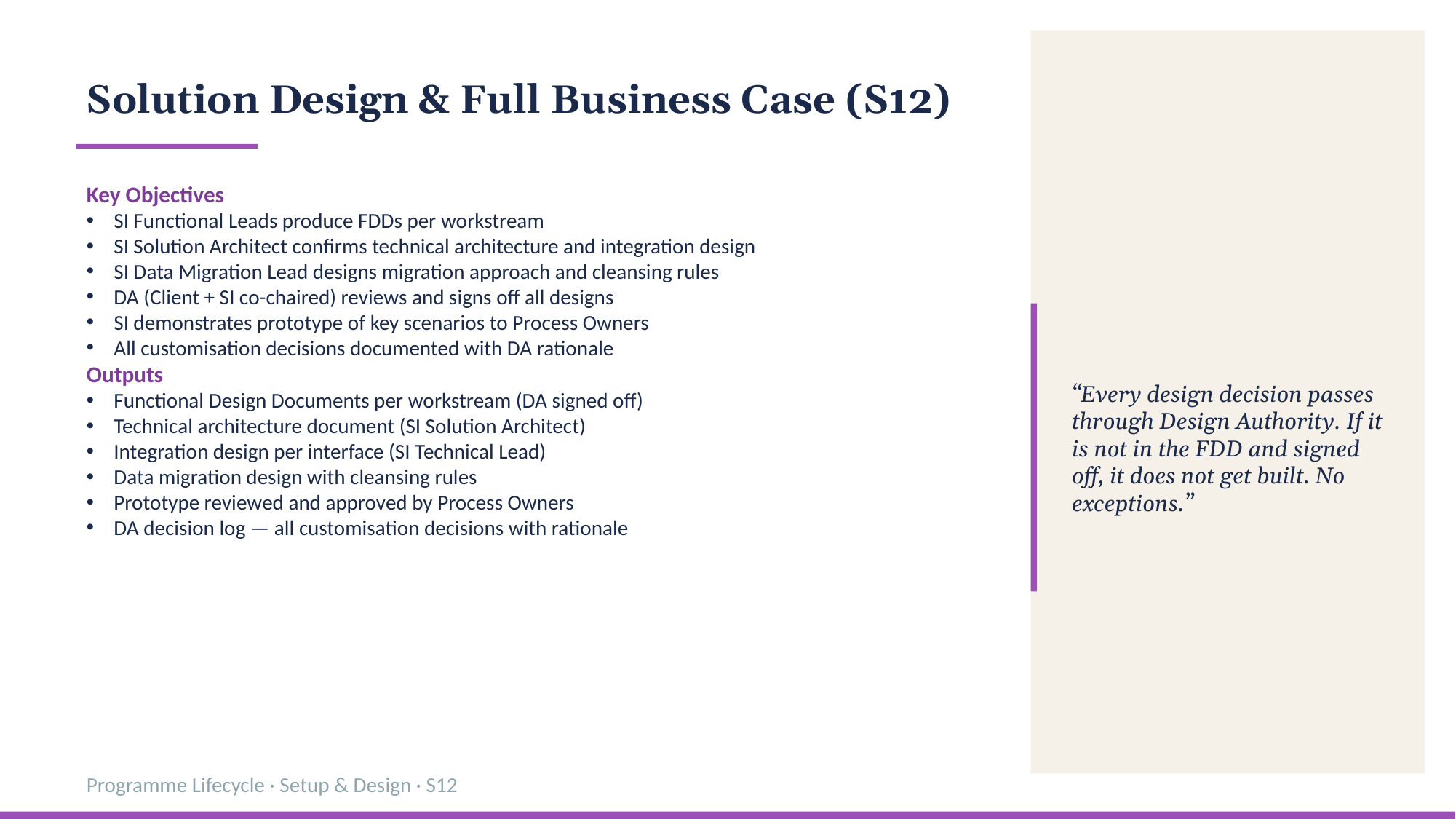

Solution Design & Full Business Case (S12)

Key Objectives
SI Functional Leads produce FDDs per workstream
SI Solution Architect confirms technical architecture and integration design
SI Data Migration Lead designs migration approach and cleansing rules
DA (Client + SI co-chaired) reviews and signs off all designs
SI demonstrates prototype of key scenarios to Process Owners
All customisation decisions documented with DA rationale
Outputs
Functional Design Documents per workstream (DA signed off)
Technical architecture document (SI Solution Architect)
Integration design per interface (SI Technical Lead)
Data migration design with cleansing rules
Prototype reviewed and approved by Process Owners
DA decision log — all customisation decisions with rationale

“Every design decision passes through Design Authority. If it is not in the FDD and signed off, it does not get built. No exceptions.”
Programme Lifecycle · Setup & Design · S12